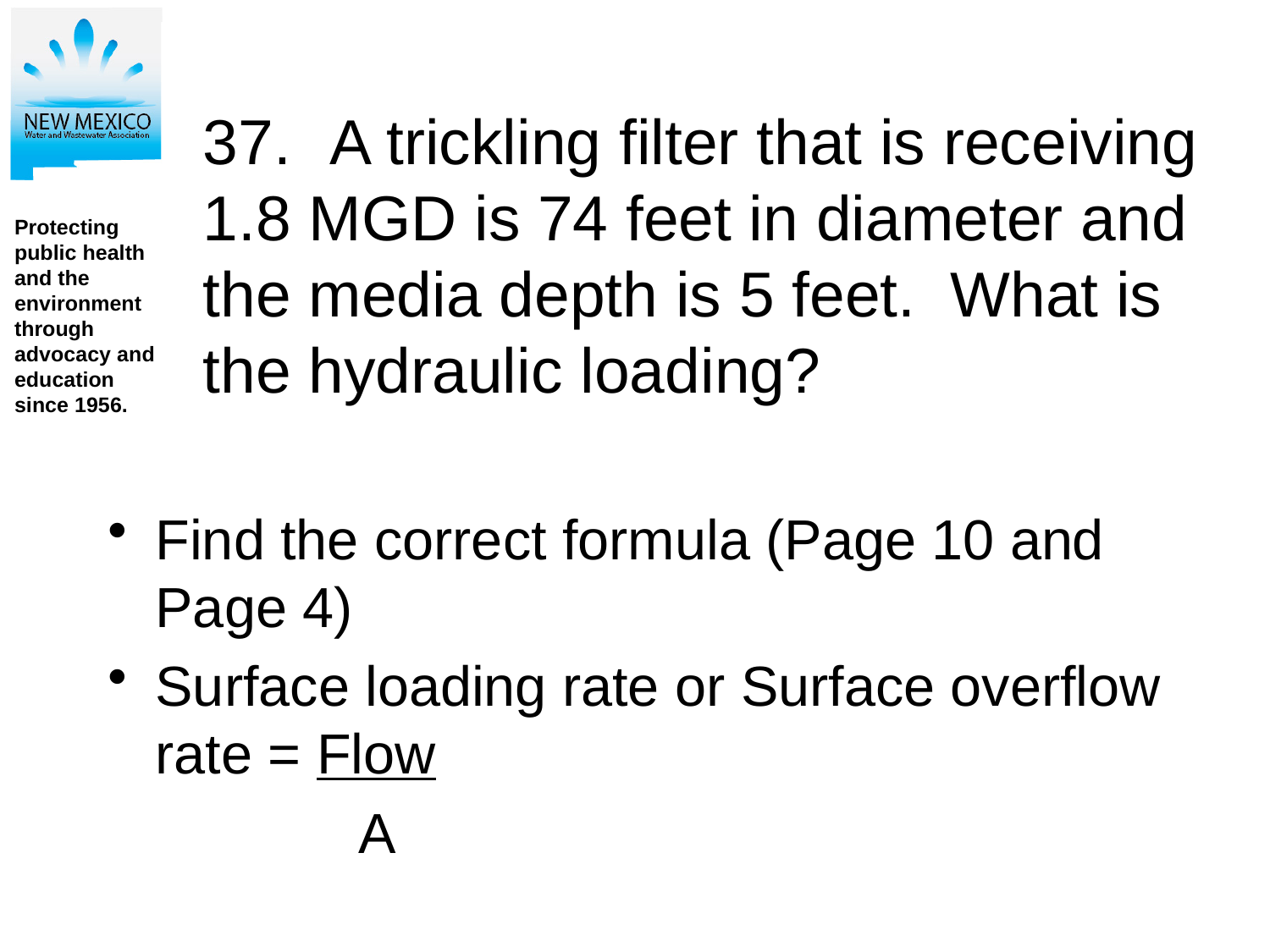

# 37.	A trickling filter that is receiving    1.8 MGD is 74 feet in diameter and     the media depth is 5 feet.  What is      the hydraulic loading?
Find the correct formula (Page 10 and Page 4)
Surface loading rate or Surface overflow rate = Flow
                A